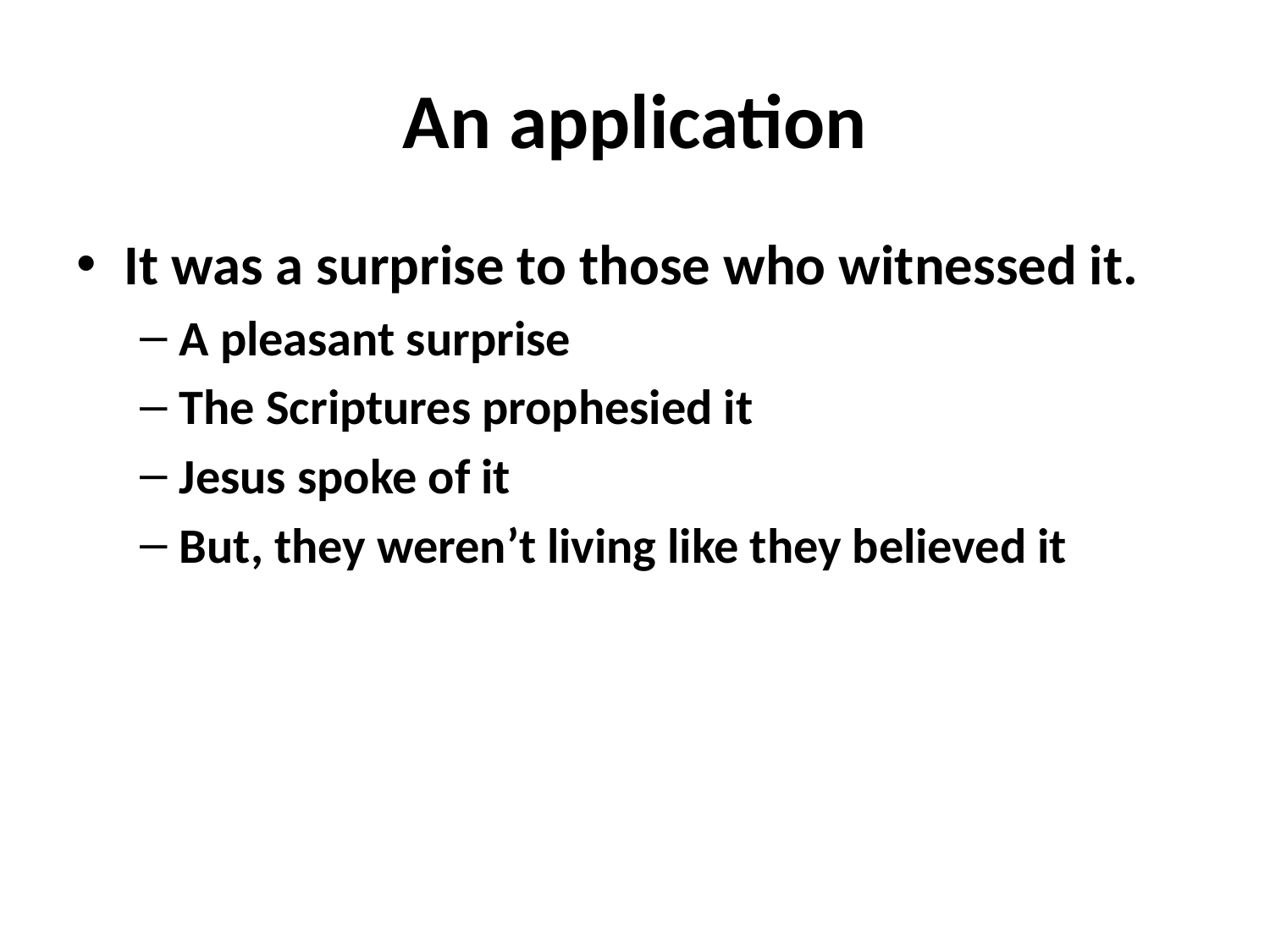

# An application
It was a surprise to those who witnessed it.
A pleasant surprise
The Scriptures prophesied it
Jesus spoke of it
But, they weren’t living like they believed it